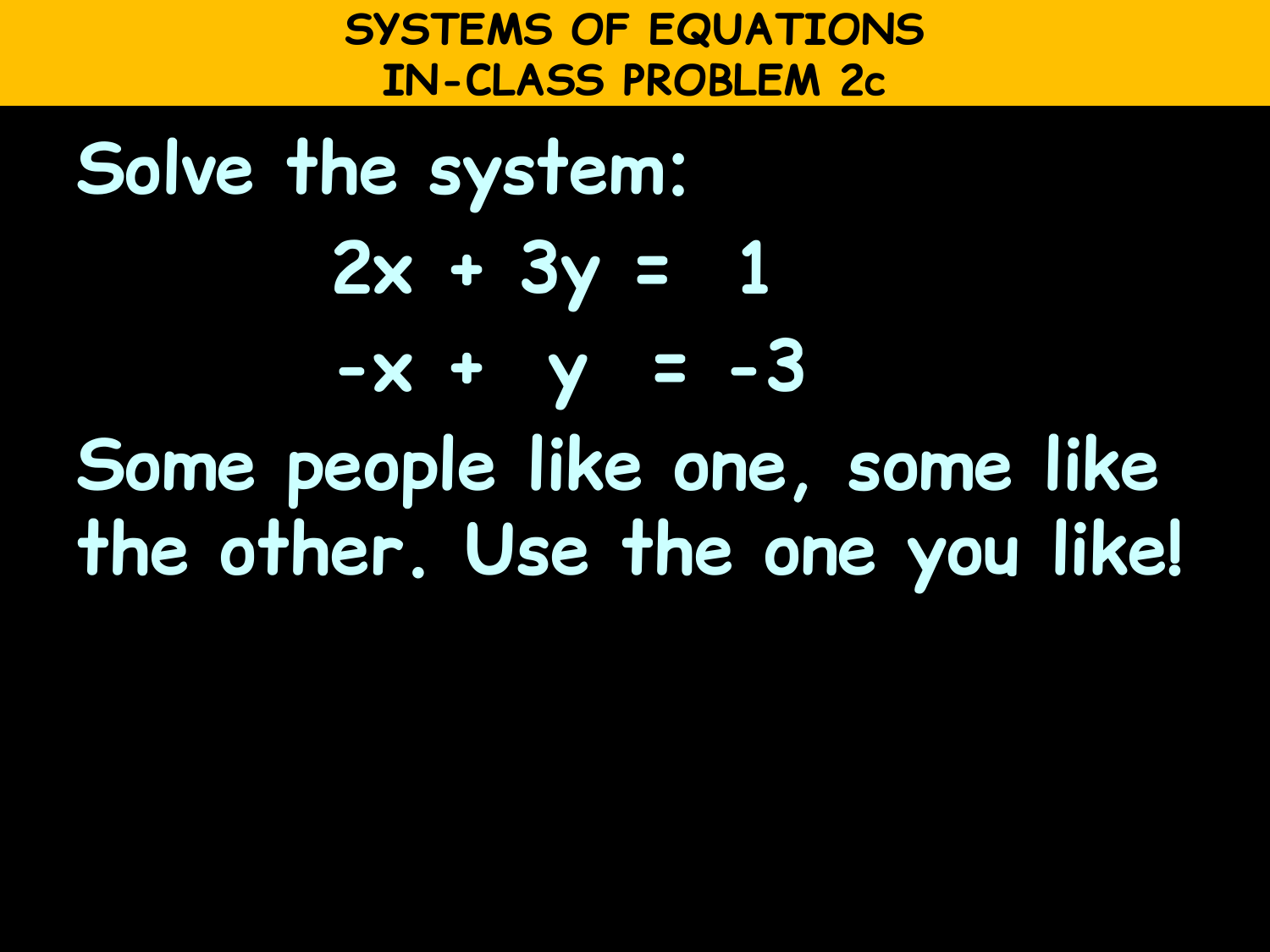

SYSTEMS OF EQUATIONS
IN-CLASS PROBLEM 2c
Solve the system:
		2x + 3y =  1
		-x +  y  = -3
Some people like one, some like the other. Use the one you like!